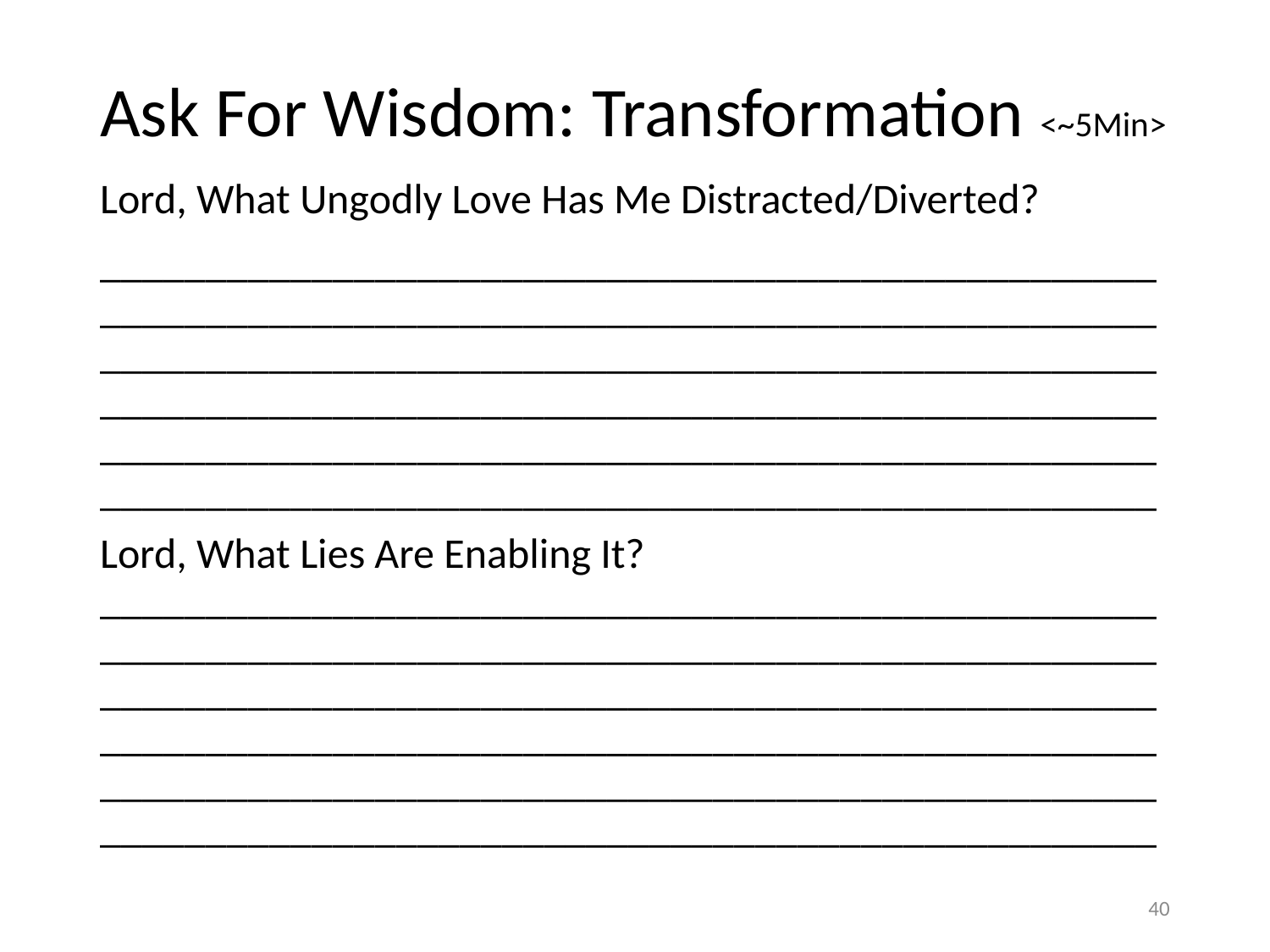

# Ask For Wisdom: Transformation <~5Min>
Lord, What Ungodly Love Has Me Distracted/Diverted?
____________________________________________________________________________________________________________________________________________________________________________________________________________________________________________________________________________________________________________
Lord, What Lies Are Enabling It? ____________________________________________________________________________________________________________________________________________________________________________________________________________________________________________________________________________________________________________

40